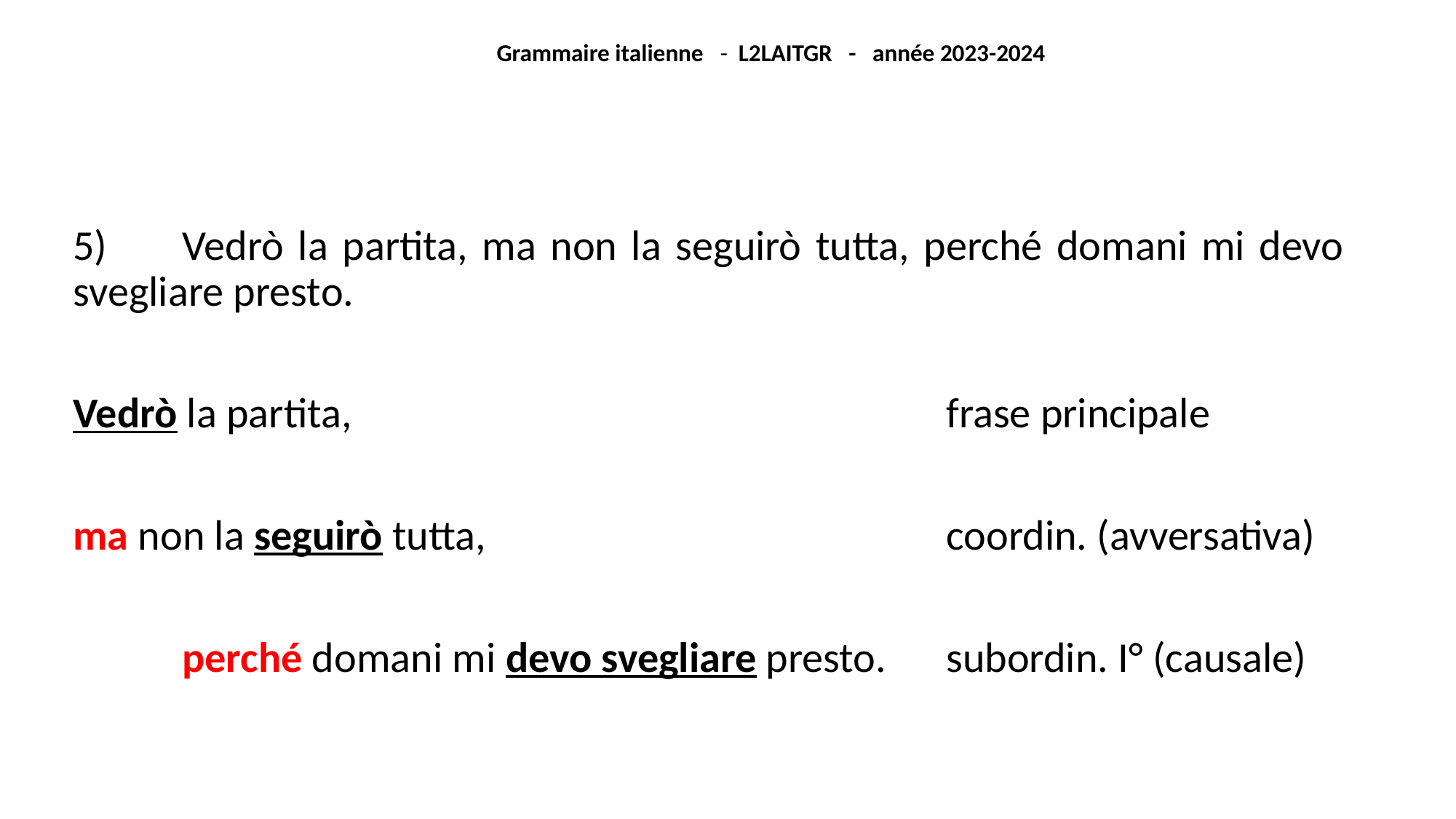

Grammaire italienne   -  L2LAITGR   -   année 2023-2024
5)	Vedrò la partita, ma non la seguirò tutta, perché domani mi devo svegliare presto.

Vedrò la partita, 						frase principale

ma non la seguirò tutta, 					coordin. (avversativa)

	perché domani mi devo svegliare presto.	subordin. I° (causale)